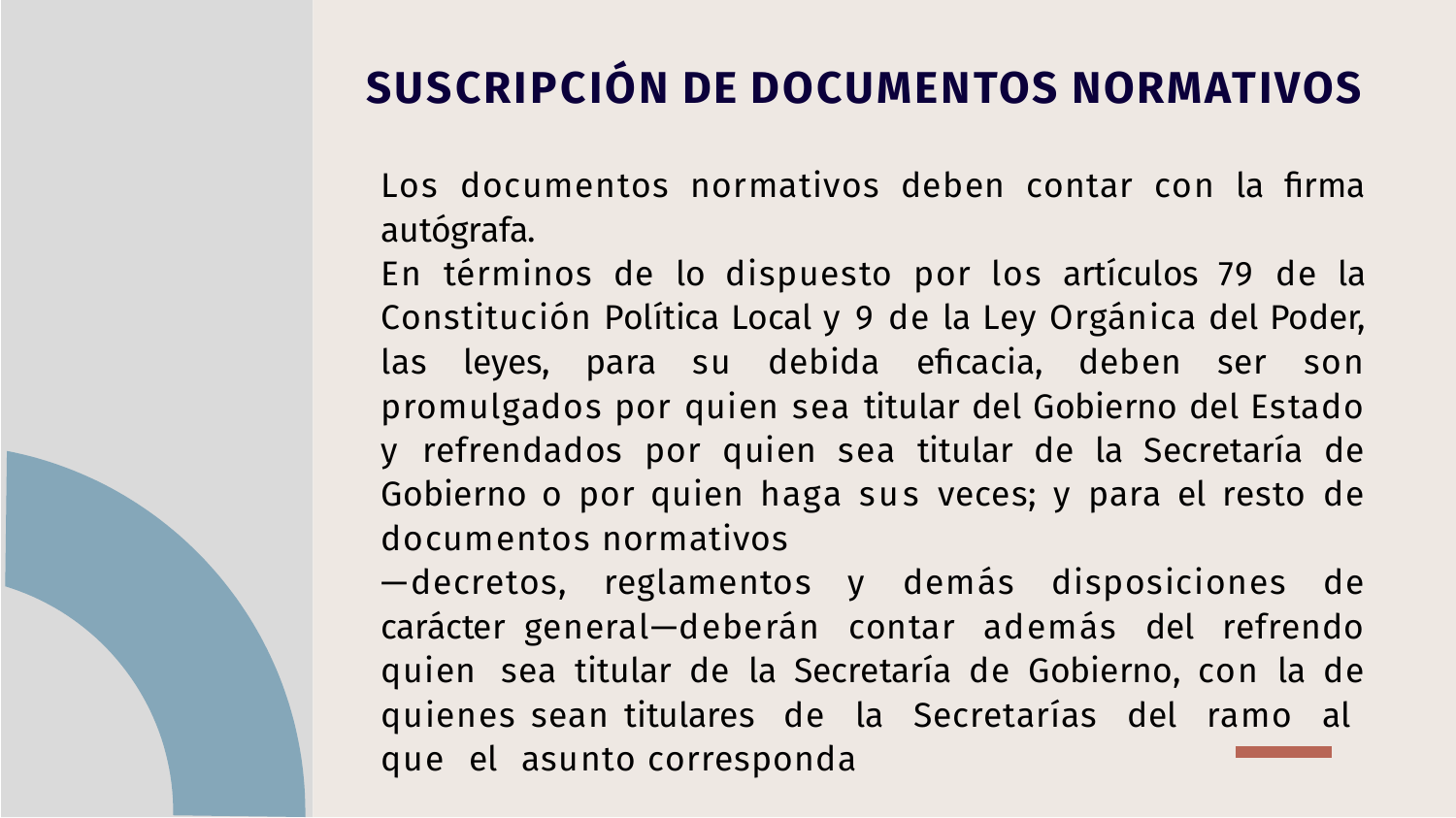

# SUSCRIPCIÓN DE DOCUMENTOS NORMATIVOS
Los  documentos  normativos  deben  contar  con  la  firma autógrafa.
En  términos  de  lo  dispuesto  por  los  artículos  79  de  la Constitución Política Local y 9 de la Ley Orgánica del Poder, las leyes, para su debida eficacia, deben ser son promulgados por quien sea titular del Gobierno del Estado y refrendados por quien sea titular de la Secretaría de Gobierno o por quien haga sus veces; y para el resto de documentos normativos
—decretos, reglamentos y demás disposiciones de carácter general—deberán contar además del refrendo quien sea titular de la Secretaría de Gobierno, con la de quienes sean titulares  de  la  Secretarías  del  ramo  al  que  el  asunto corresponda